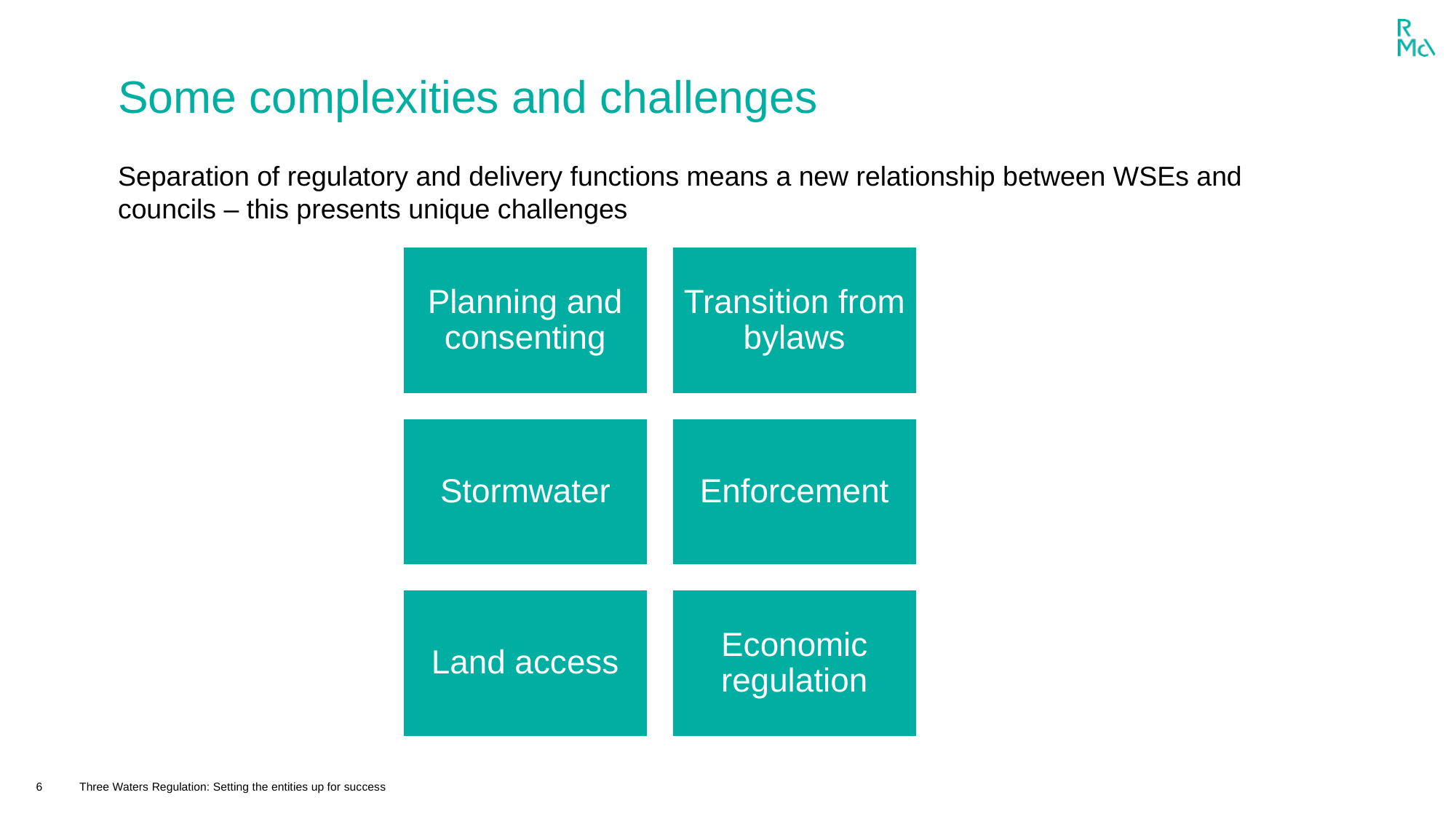

# Some complexities and challenges
Separation of regulatory and delivery functions means a new relationship between WSEs and councils – this presents unique challenges

Planning and consenting
Transition from bylaws
Stormwater
Enforcement
Land access
Economic regulation
6
Three Waters Regulation: Setting the entities up for success